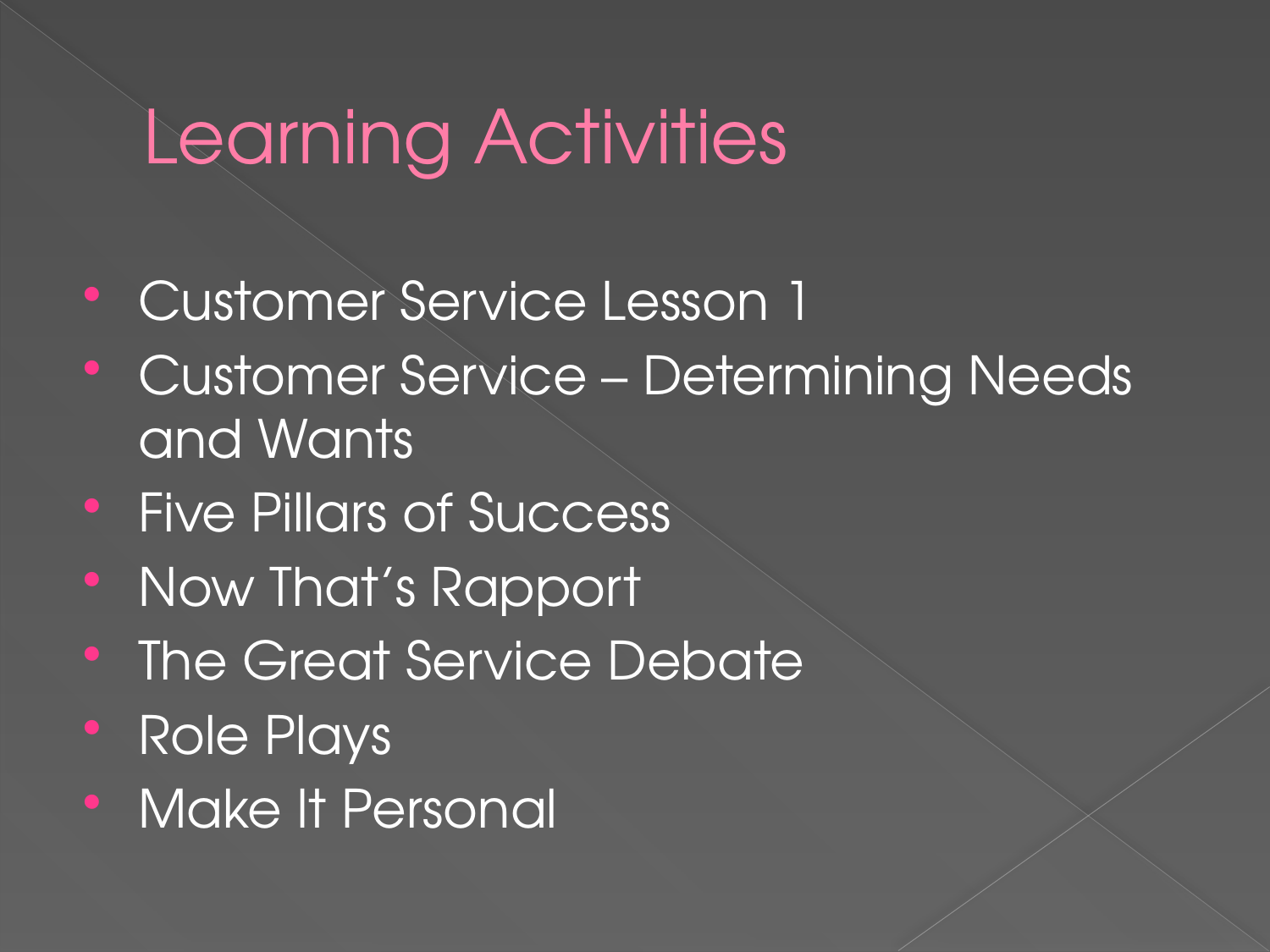

# Learning Activities
Customer Service Lesson 1
Customer Service – Determining Needs and Wants
Five Pillars of Success
Now That’s Rapport
The Great Service Debate
Role Plays
Make It Personal